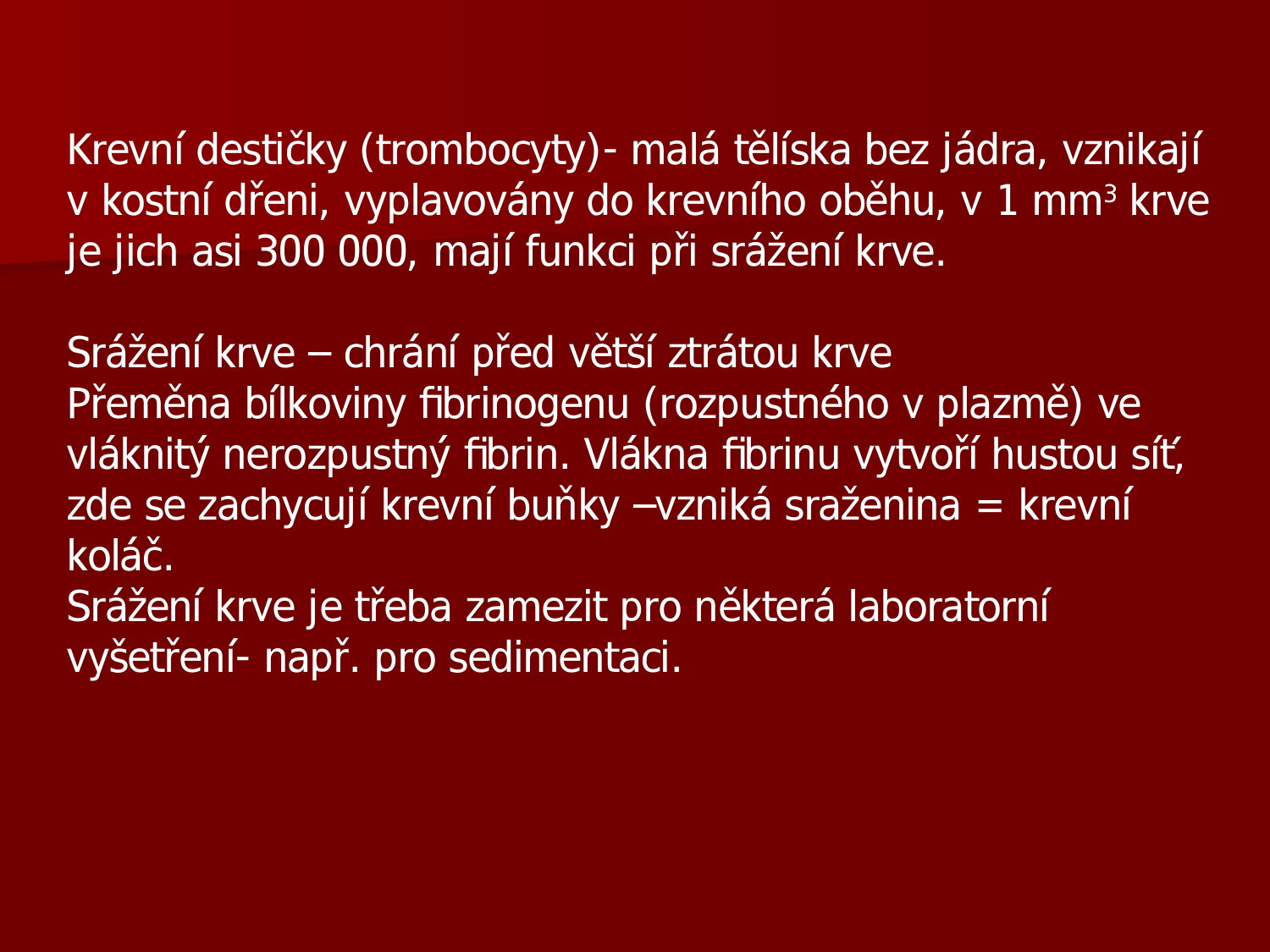

Krevní destičky (trombocyty)- malá tělíska bez jádra, vznikají v kostní dřeni, vyplavovány do krevního oběhu, v 1 mm3 krve je jich asi 300 000, mají funkci při srážení krve.

Srážení krve – chrání před větší ztrátou krve
Přeměna bílkoviny fibrinogenu (rozpustného v plazmě) ve vláknitý nerozpustný fibrin. Vlákna fibrinu vytvoří hustou síť, zde se zachycují krevní buňky –vzniká sraženina = krevní koláč.
Srážení krve je třeba zamezit pro některá laboratorní vyšetření- např. pro sedimentaci.